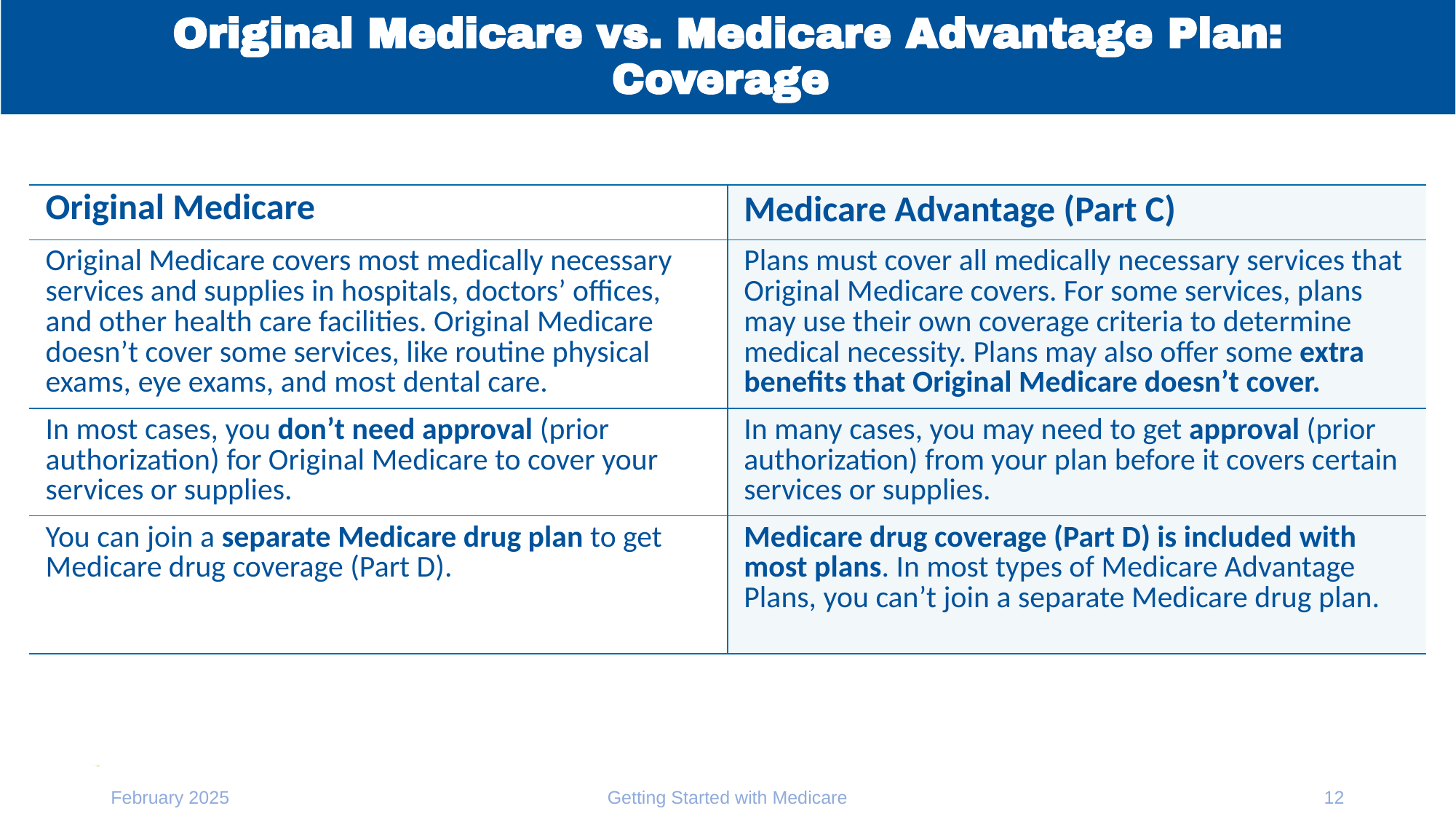

# Original Medicare vs. Medicare Advantage Plan: Coverage
| Original Medicare | Medicare Advantage (Part C) |
| --- | --- |
| Original Medicare covers most medically necessary services and supplies in hospitals, doctors’ offices, and other health care facilities. Original Medicare doesn’t cover some services, like routine physical exams, eye exams, and most dental care. | Plans must cover all medically necessary services that Original Medicare covers. For some services, plans may use their own coverage criteria to determine medical necessity. Plans may also offer some extra benefits that Original Medicare doesn’t cover. |
| In most cases, you don’t need approval (prior authorization) for Original Medicare to cover your services or supplies. | In many cases, you may need to get approval (prior authorization) from your plan before it covers certain services or supplies. |
| You can join a separate Medicare drug plan to get Medicare drug coverage (Part D). | Medicare drug coverage (Part D) is included with most plans. In most types of Medicare Advantage Plans, you can’t join a separate Medicare drug plan. |
February 2025
Getting Started with Medicare
12